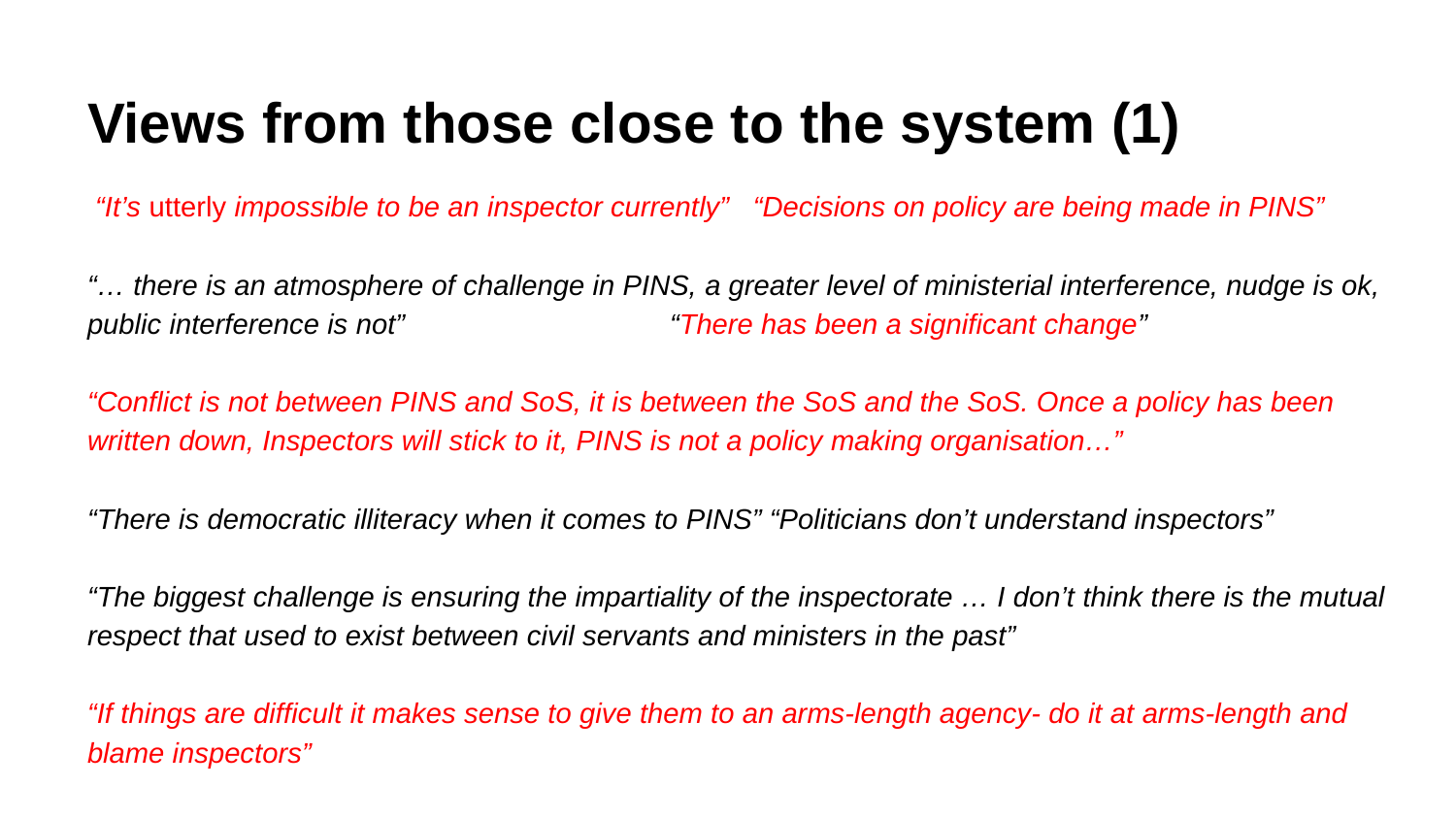

# Views from those close to the system (1)
 “It’s utterly impossible to be an inspector currently”   “Decisions on policy are being made in PINS”

“… there is an atmosphere of challenge in PINS, a greater level of ministerial interference, nudge is ok, public interference is not”		“There has been a significant change”

“Conflict is not between PINS and SoS, it is between the SoS and the SoS. Once a policy has been written down, Inspectors will stick to it, PINS is not a policy making organisation…”

“There is democratic illiteracy when it comes to PINS” “Politicians don’t understand inspectors”

“The biggest challenge is ensuring the impartiality of the inspectorate … I don’t think there is the mutual respect that used to exist between civil servants and ministers in the past”

“If things are difficult it makes sense to give them to an arms-length agency- do it at arms-length and blame inspectors”